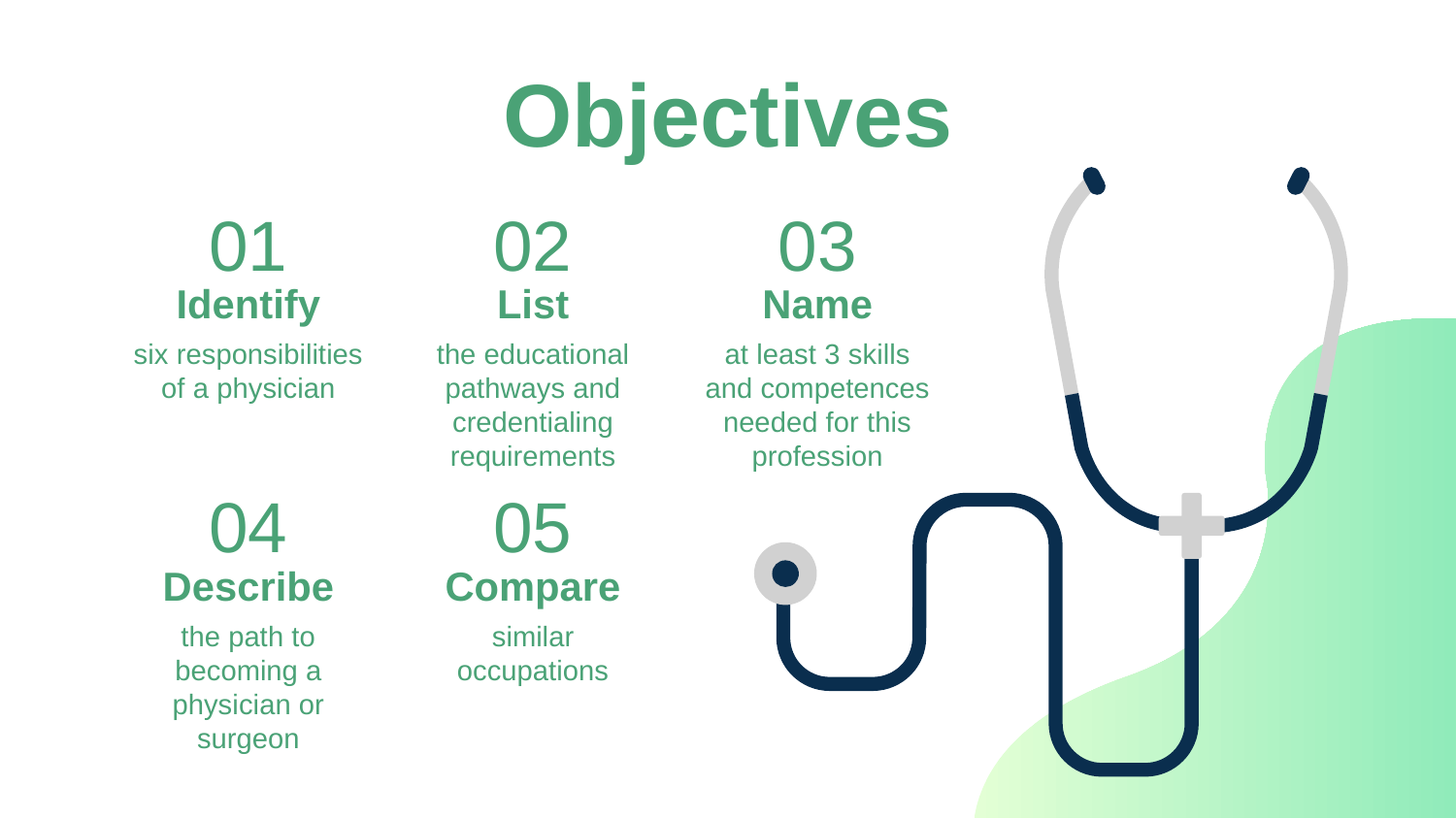

# Objectives

01
02
03
Identify
List
Name
six responsibilities of a physician
the educational pathways and credentialing requirements
at least 3 skills and competences needed for this profession
04
05
Describe
Compare
the path to becoming a physician or surgeon
similar occupations